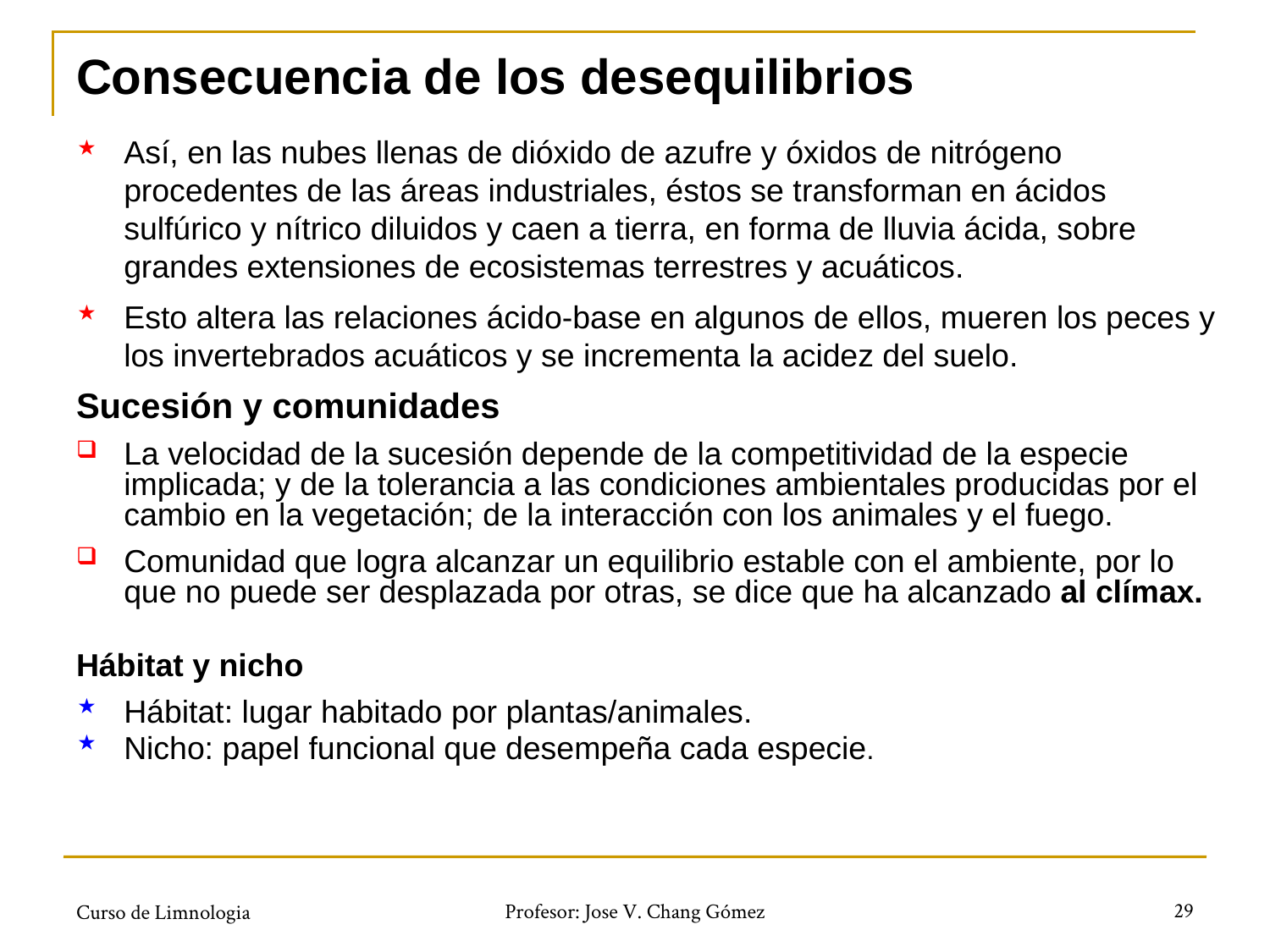

# Consecuencia de los desequilibrios
Así, en las nubes llenas de dióxido de azufre y óxidos de nitrógeno procedentes de las áreas industriales, éstos se transforman en ácidos sulfúrico y nítrico diluidos y caen a tierra, en forma de lluvia ácida, sobre grandes extensiones de ecosistemas terrestres y acuáticos.
Esto altera las relaciones ácido-base en algunos de ellos, mueren los peces y los invertebrados acuáticos y se incrementa la acidez del suelo.
Sucesión y comunidades
La velocidad de la sucesión depende de la competitividad de la especie implicada; y de la tolerancia a las condiciones ambientales producidas por el cambio en la vegetación; de la interacción con los animales y el fuego.
Comunidad que logra alcanzar un equilibrio estable con el ambiente, por lo que no puede ser desplazada por otras, se dice que ha alcanzado al clímax.

Hábitat y nicho
Hábitat: lugar habitado por plantas/animales.
Nicho: papel funcional que desempeña cada especie.

Curso de Limnologia
29
Profesor: Jose V. Chang Gómez